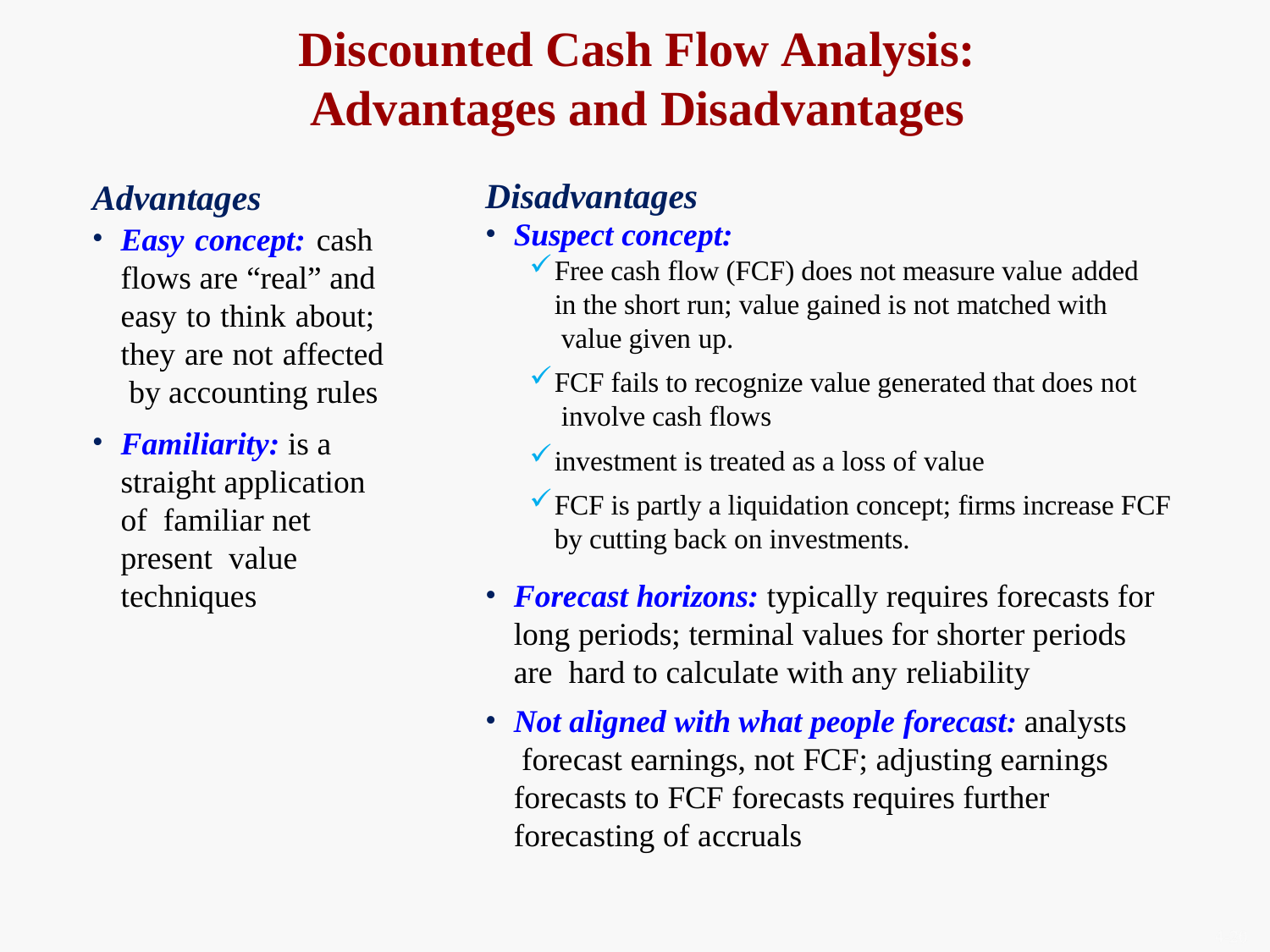

# Discounted Cash Flow Analysis:  Advantages and Disadvantages
Disadvantages
Advantages
Suspect concept:
Free cash flow (FCF) does not measure value added
in the short run; value gained is not matched with  value given up.
FCF fails to recognize value generated that does not  involve cash flows
investment is treated as a loss of value
FCF is partly a liquidation concept; firms increase FCF  by cutting back on investments.
Forecast horizons: typically requires forecasts for  long periods; terminal values for shorter periods are  hard to calculate with any reliability
Not aligned with what people forecast: analysts  forecast earnings, not FCF; adjusting earnings  forecasts to FCF forecasts requires further  forecasting of accruals
Easy concept: cash  flows are “real” and  easy to think about;  they are not affected  by accounting rules
Familiarity: is a  straight application of  familiar net present  value techniques